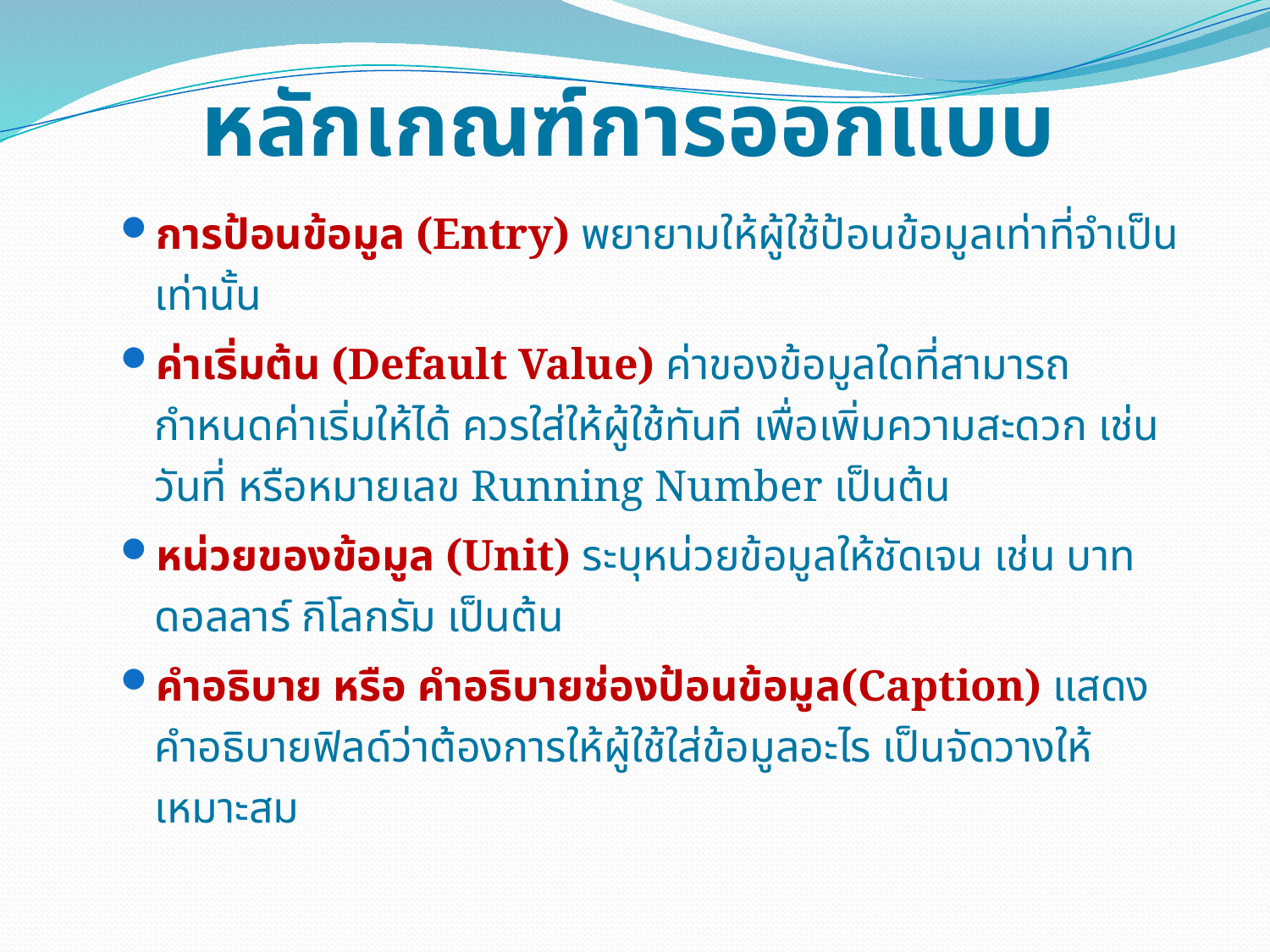

# หลักเกณฑ์การออกแบบ
การป้อนข้อมูล (Entry) พยายามให้ผู้ใช้ป้อนข้อมูลเท่าที่จำเป็นเท่านั้น
ค่าเริ่มต้น (Default Value) ค่าของข้อมูลใดที่สามารถกำหนดค่าเริ่มให้ได้ ควรใส่ให้ผู้ใช้ทันที เพื่อเพิ่มความสะดวก เช่น วันที่ หรือหมายเลข Running Number เป็นต้น
หน่วยของข้อมูล (Unit) ระบุหน่วยข้อมูลให้ชัดเจน เช่น บาท ดอลลาร์ กิโลกรัม เป็นต้น
คำอธิบาย หรือ คำอธิบายช่องป้อนข้อมูล(Caption) แสดงคำอธิบายฟิลด์ว่าต้องการให้ผู้ใช้ใส่ข้อมูลอะไร เป็นจัดวางให้เหมาะสม